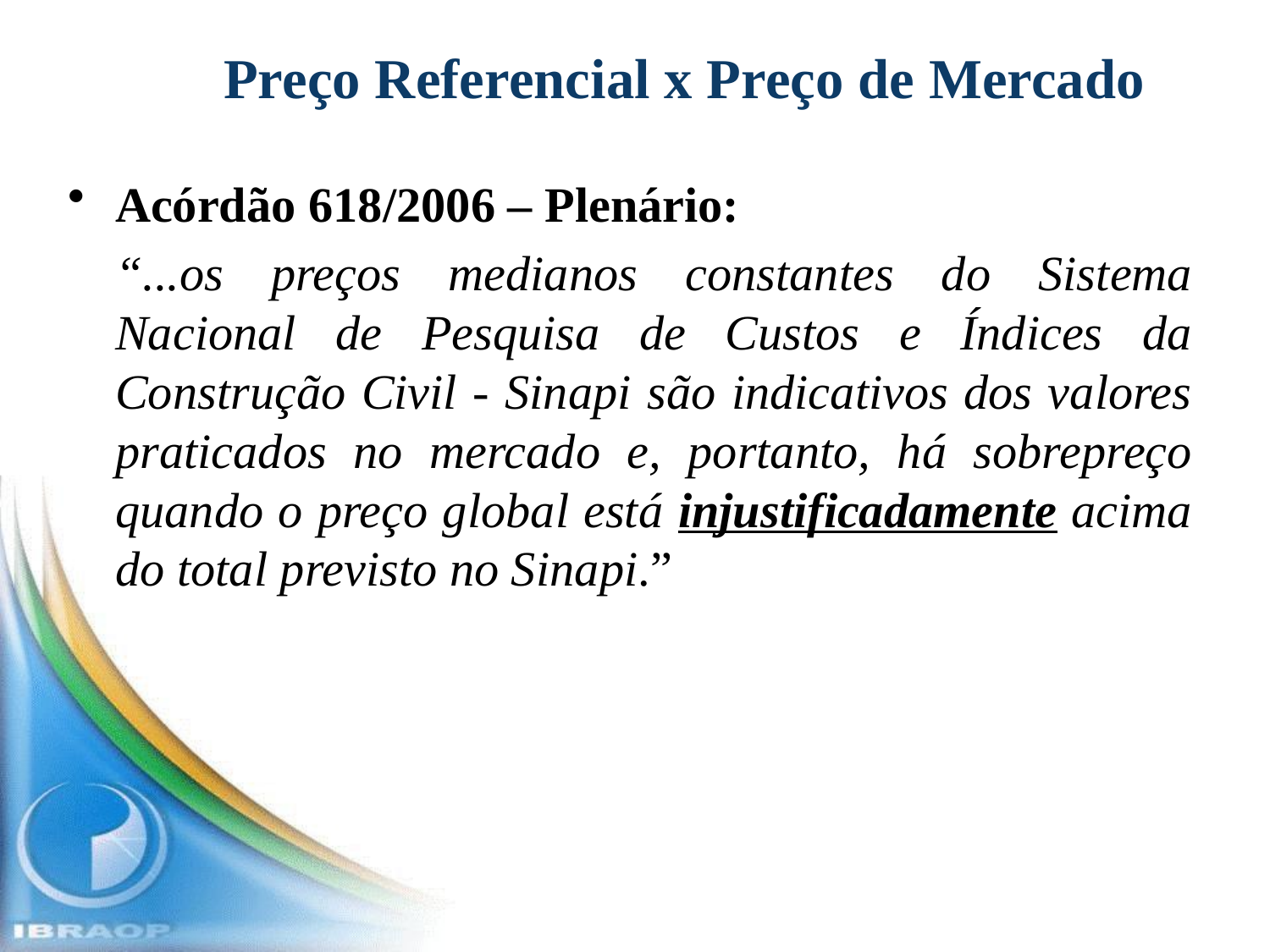

# Preço Referencial x Preço de Mercado
Acórdão 618/2006 – Plenário:
	“...os preços medianos constantes do Sistema Nacional de Pesquisa de Custos e Índices da Construção Civil - Sinapi são indicativos dos valores praticados no mercado e, portanto, há sobrepreço quando o preço global está injustificadamente acima do total previsto no Sinapi.”